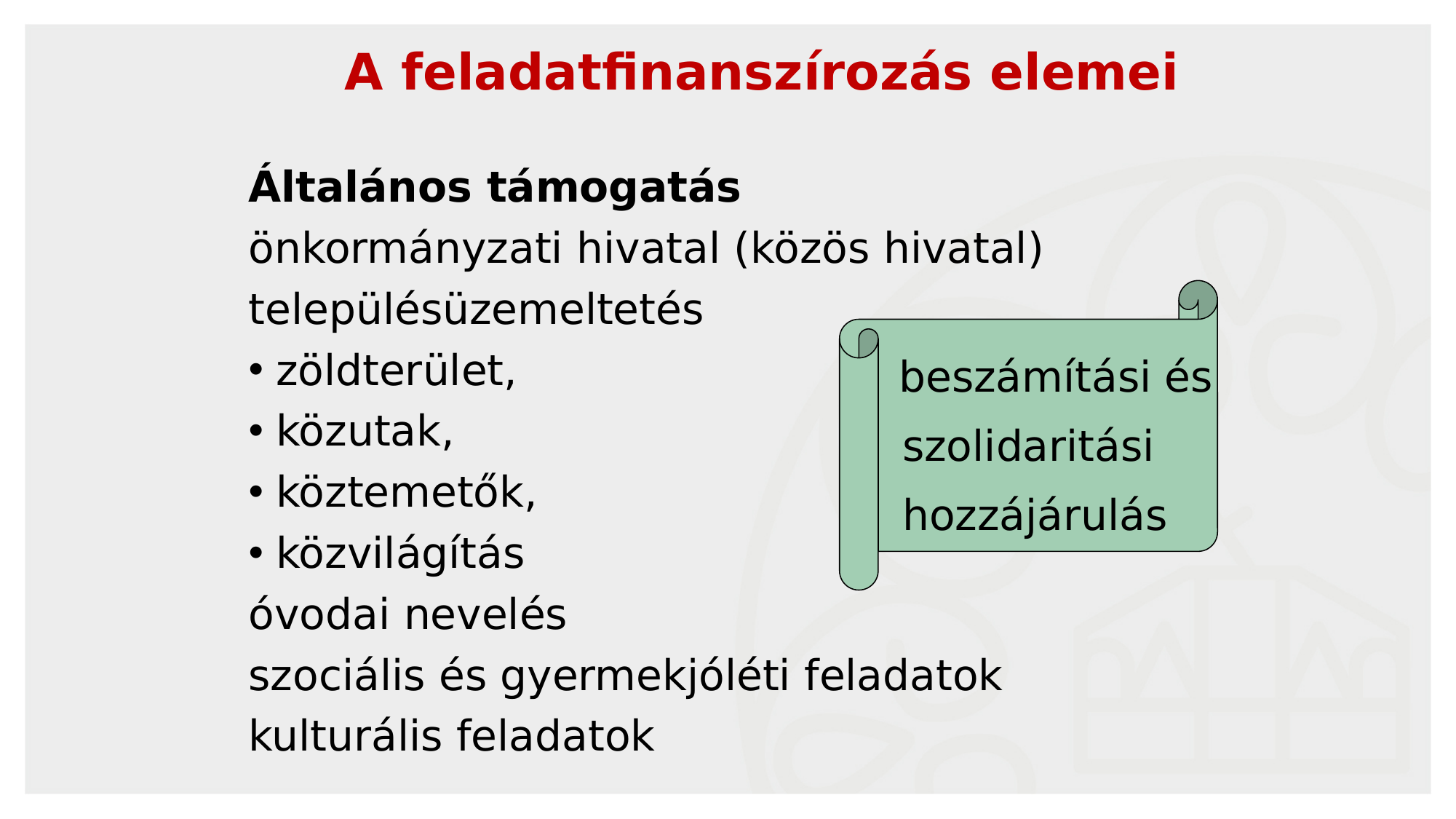

# A feladatfinanszírozás elemei
Általános támogatás
önkormányzati hivatal (közös hivatal)
településüzemeltetés
zöldterület,
közutak,
köztemetők,
közvilágítás
óvodai nevelés
szociális és gyermekjóléti feladatok
kulturális feladatok

 beszámítási és
 szolidaritási
 hozzájárulás